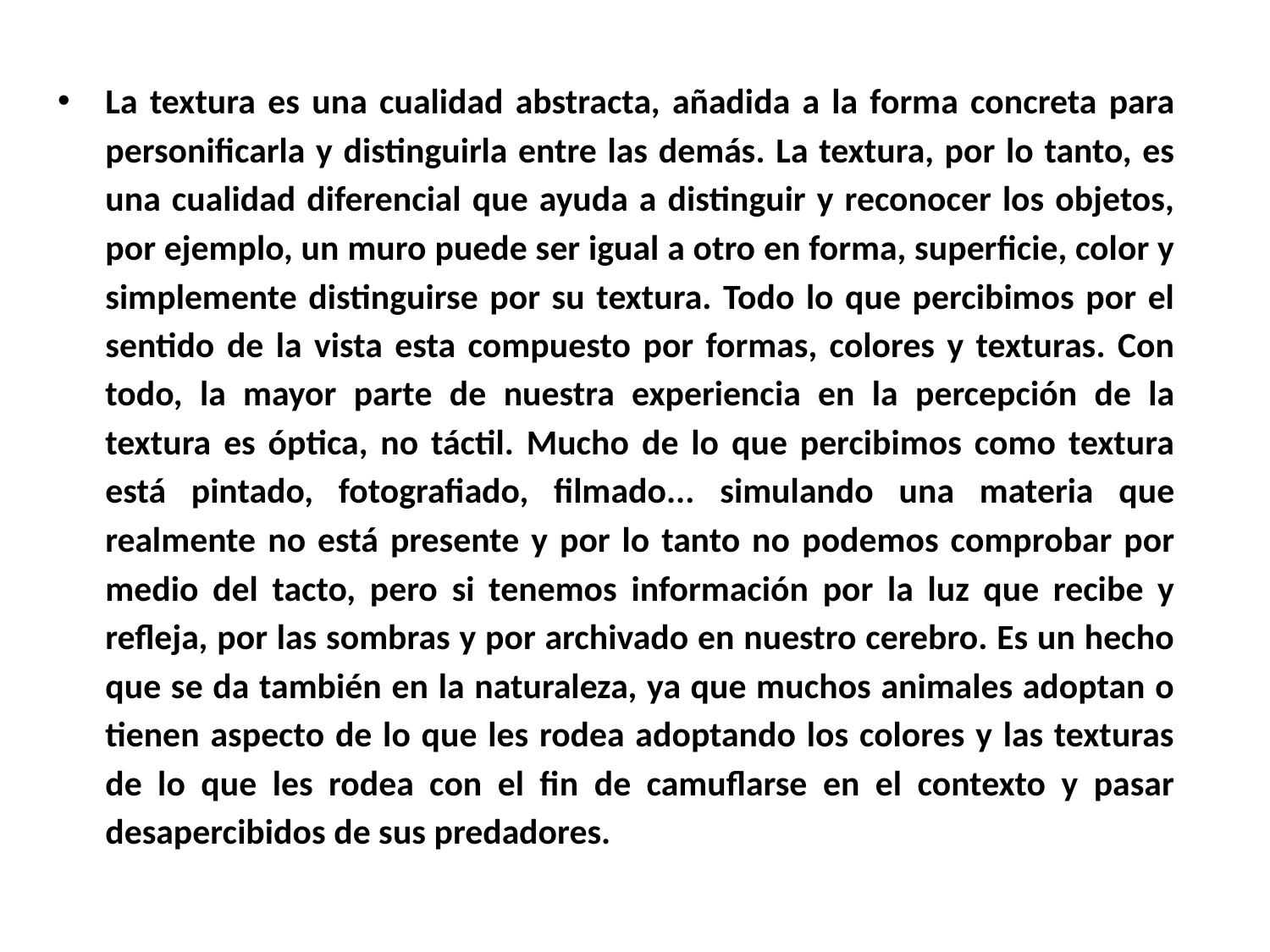

La textura es una cualidad abstracta, añadida a la forma concreta para personificarla y distinguirla entre las demás. La textura, por lo tanto, es una cualidad diferencial que ayuda a distinguir y reconocer los objetos, por ejemplo, un muro puede ser igual a otro en forma, superficie, color y simplemente distinguirse por su textura. Todo lo que percibimos por el sentido de la vista esta compuesto por formas, colores y texturas. Con todo, la mayor parte de nuestra experiencia en la percepción de la textura es óptica, no táctil. Mucho de lo que percibimos como textura está pintado, fotografiado, filmado... simulando una materia que realmente no está presente y por lo tanto no podemos comprobar por medio del tacto, pero si tenemos información por la luz que recibe y refleja, por las sombras y por archivado en nuestro cerebro. Es un hecho que se da también en la naturaleza, ya que muchos animales adoptan o tienen aspecto de lo que les rodea adoptando los colores y las texturas de lo que les rodea con el fin de camuflarse en el contexto y pasar desapercibidos de sus predadores.